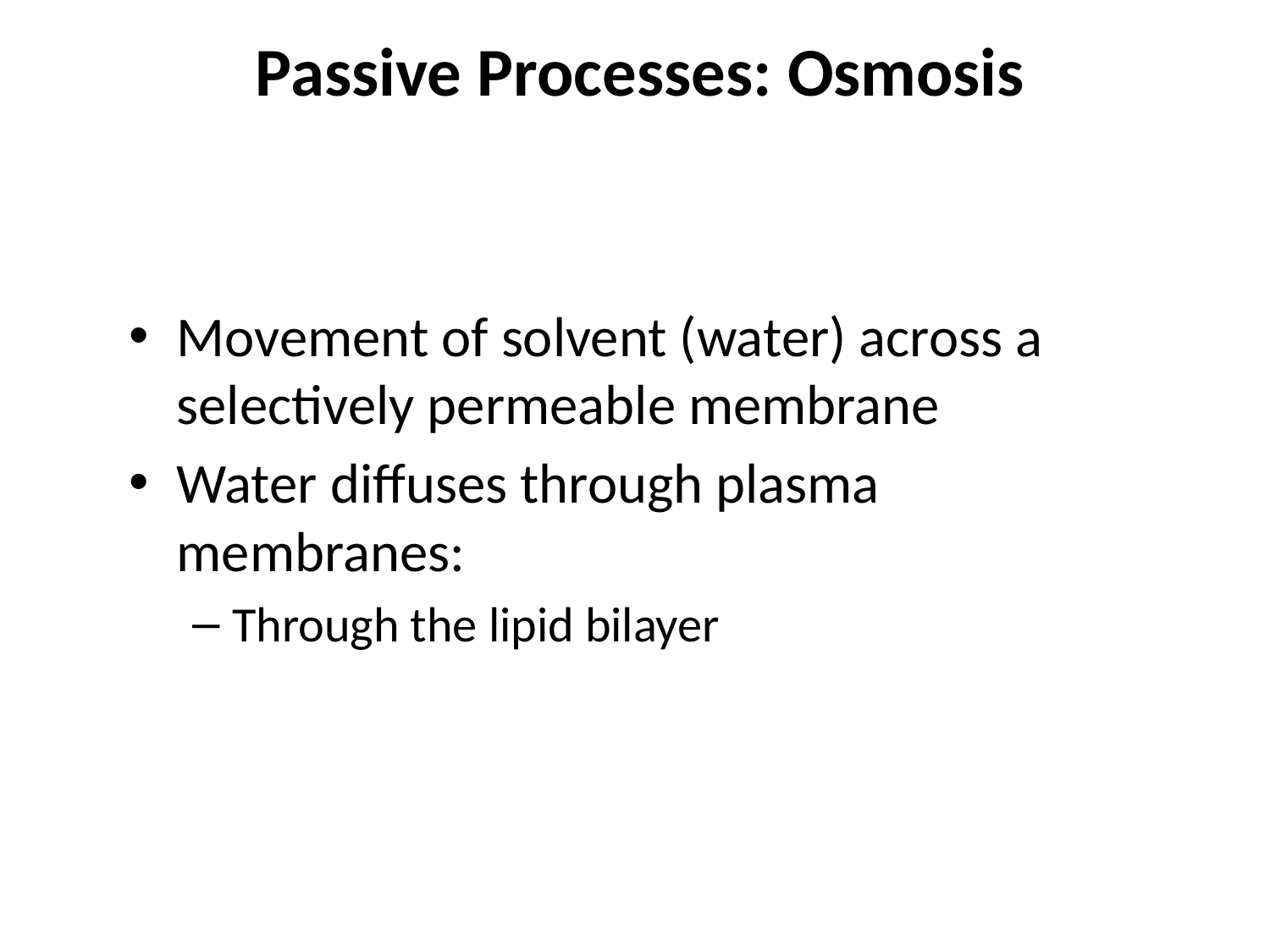

# Passive Processes: Osmosis
Movement of solvent (water) across a selectively permeable membrane
Water diffuses through plasma membranes:
Through the lipid bilayer